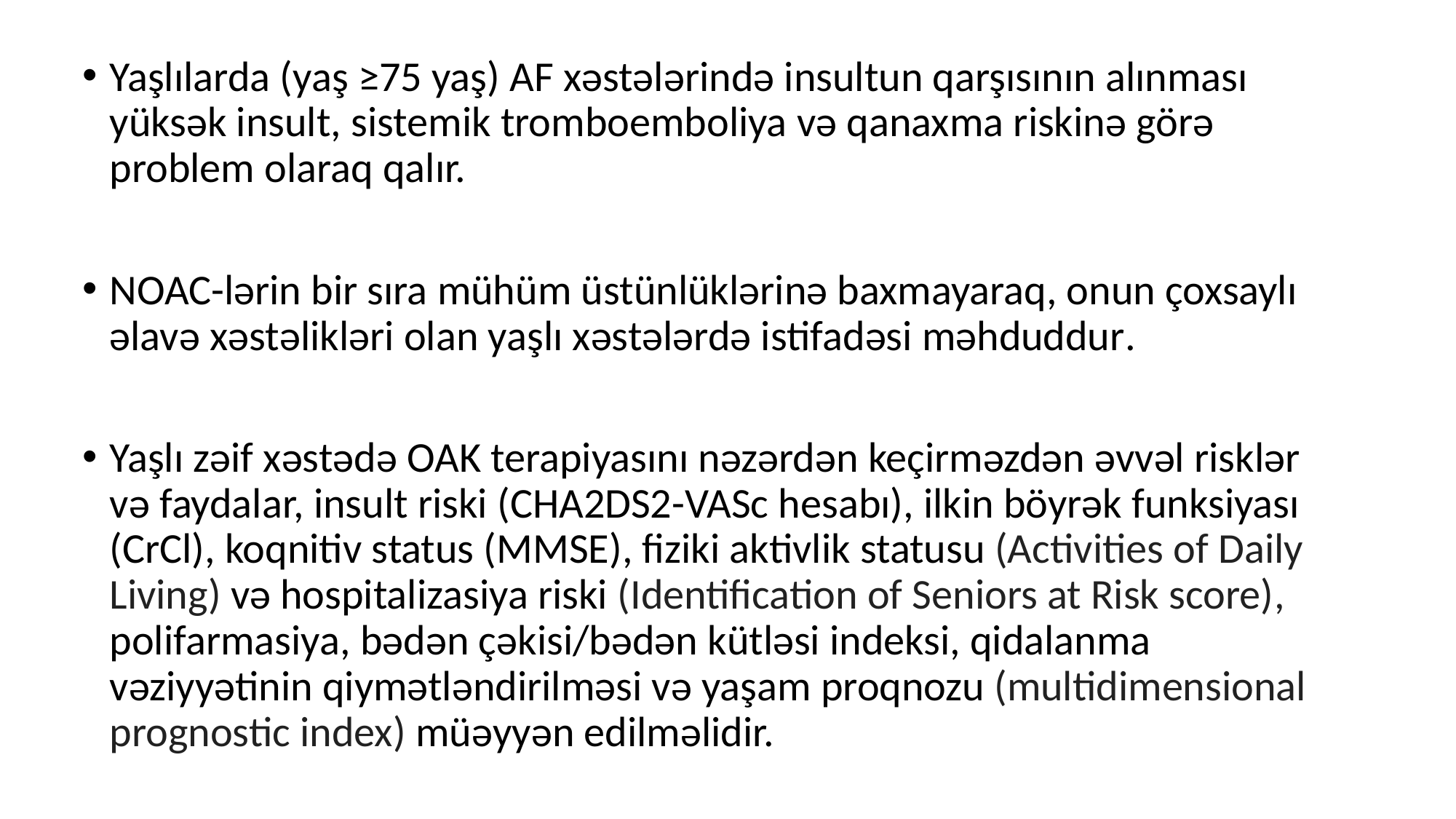

Yaşlılarda (yaş ≥75 yaş) AF xəstələrində insultun qarşısının alınması yüksək insult, sistemik tromboemboliya və qanaxma riskinə görə problem olaraq qalır.

NOAC-lərin bir sıra mühüm üstünlüklərinə baxmayaraq, onun çoxsaylı əlavə xəstəlikləri olan yaşlı xəstələrdə istifadəsi məhduddur.

Yaşlı zəif xəstədə OAK terapiyasını nəzərdən keçirməzdən əvvəl risklər və faydalar, insult riski (CHA2DS2-VASc hesabı), ilkin böyrək funksiyası (CrCl), koqnitiv status (MMSE), fiziki aktivlik statusu (Activities of Daily Living) və hospitalizasiya riski (Identification of Seniors at Risk score), polifarmasiya, bədən çəkisi/bədən kütləsi indeksi, qidalanma vəziyyətinin qiymətləndirilməsi və yaşam proqnozu (multidimensional prognostic index) müəyyən edilməlidir.